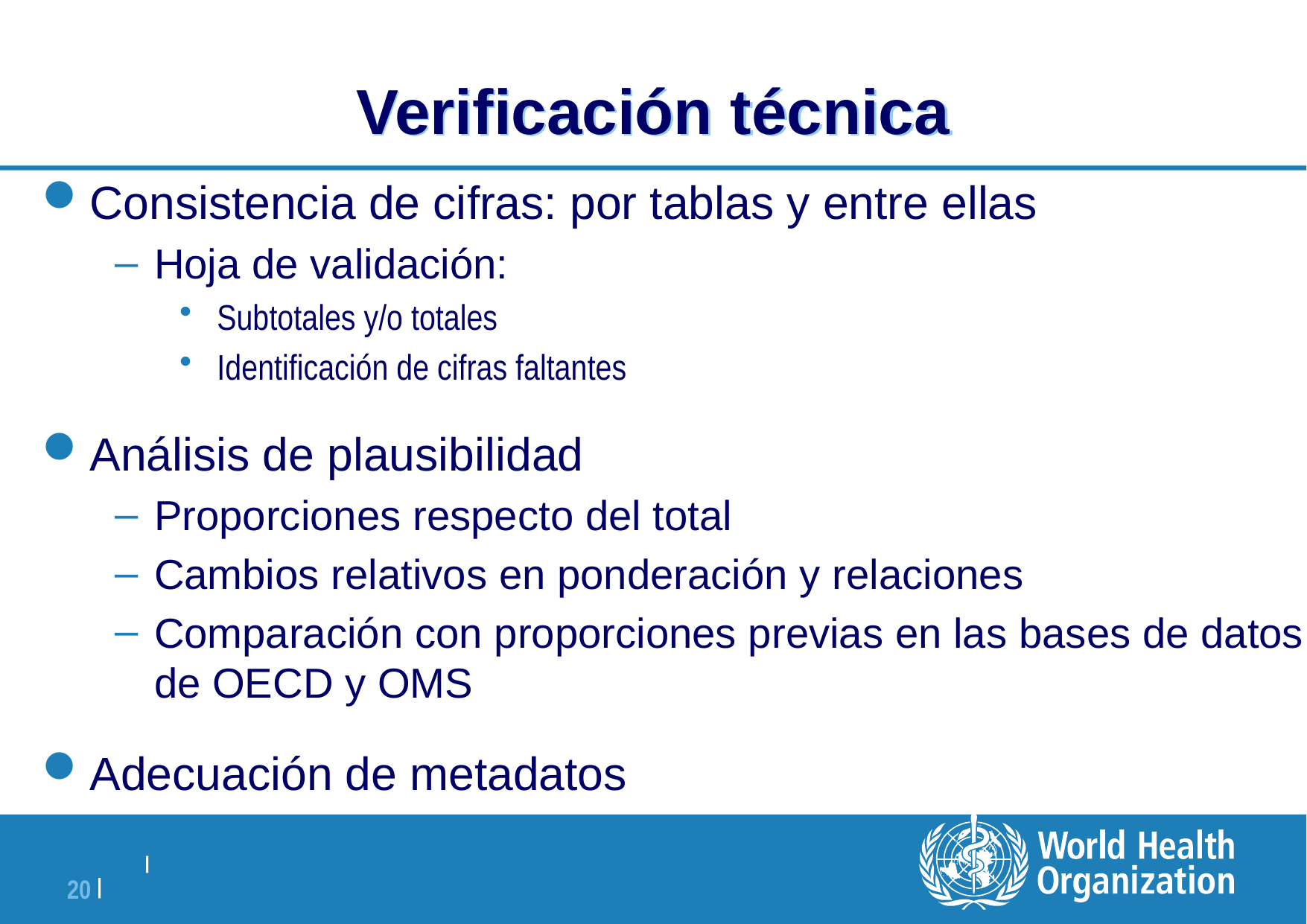

# Verificación técnica
Consistencia de cifras: por tablas y entre ellas
Hoja de validación:
Subtotales y/o totales
Identificación de cifras faltantes
Análisis de plausibilidad
Proporciones respecto del total
Cambios relativos en ponderación y relaciones
Comparación con proporciones previas en las bases de datos de OECD y OMS
Adecuación de metadatos